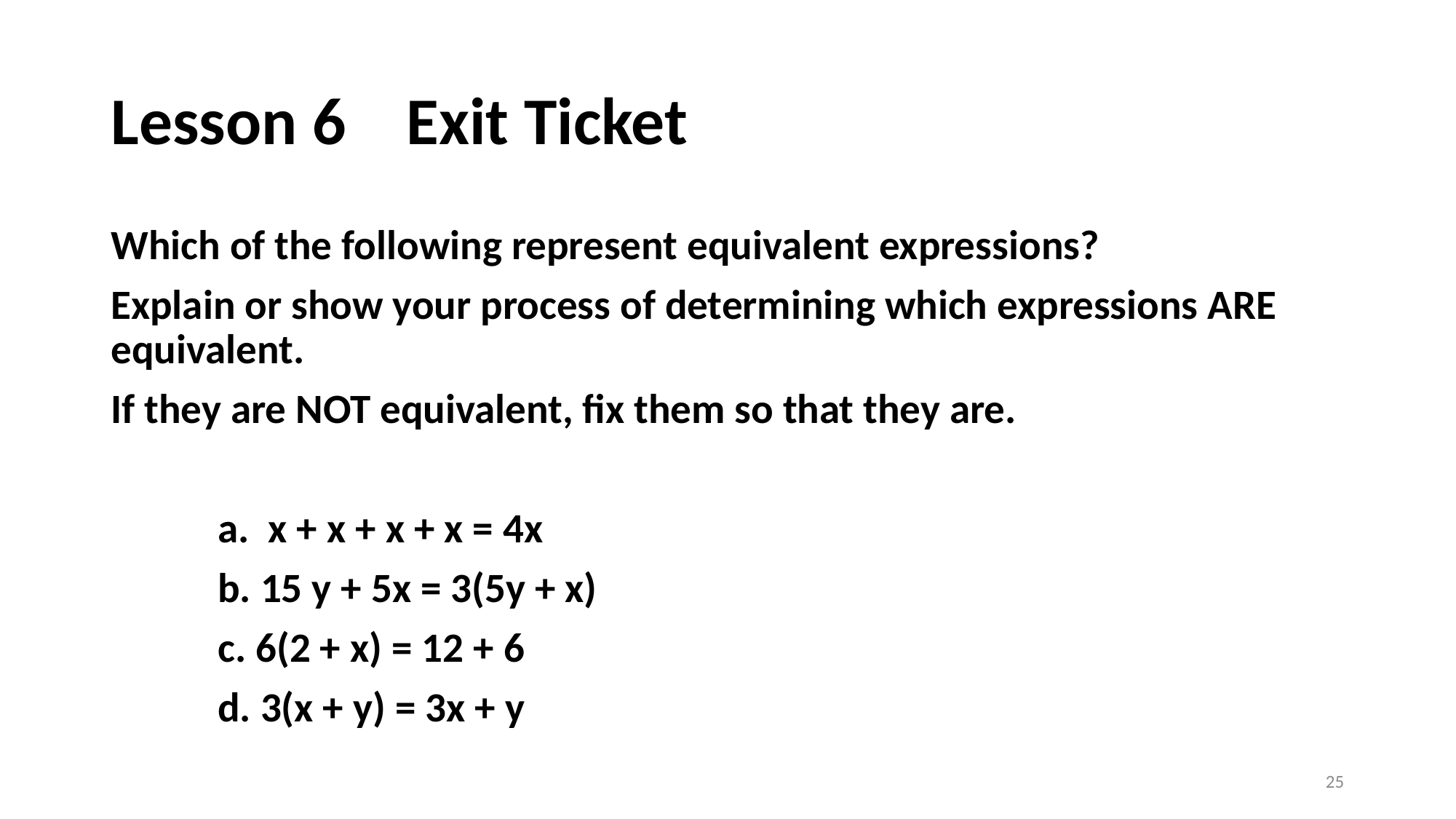

# Lesson 6    Exit Ticket
Which of the following represent equivalent expressions?
Explain or show your process of determining which expressions ARE equivalent.
If they are NOT equivalent, fix them so that they are.

	a.  x + x + x + x = 4x
	b. 15 y + 5x = 3(5y + x)
	c. 6(2 + x) = 12 + 6
	d. 3(x + y) = 3x + y
25